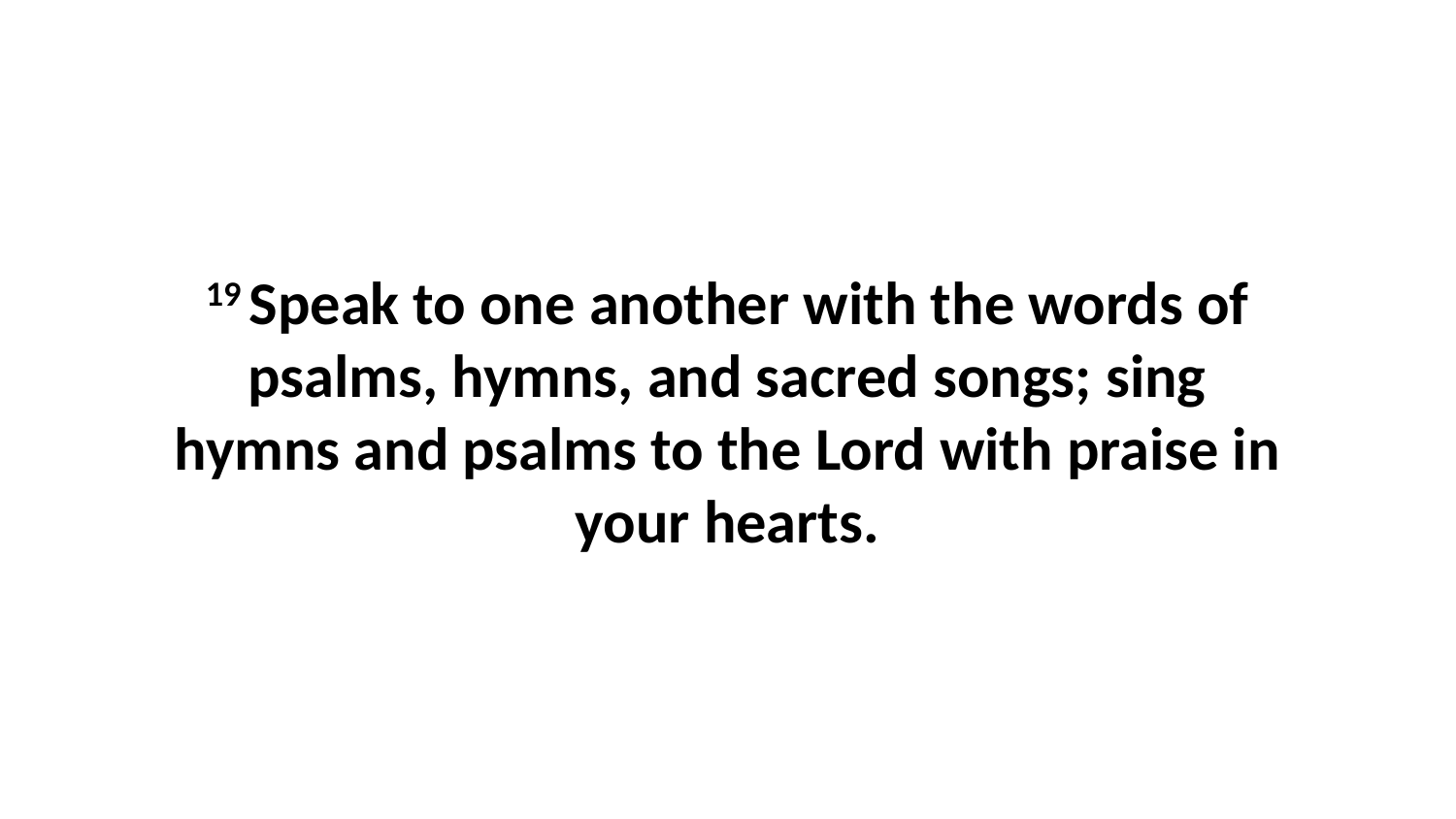

19 Speak to one another with the words of psalms, hymns, and sacred songs; sing hymns and psalms to the Lord with praise in your hearts.